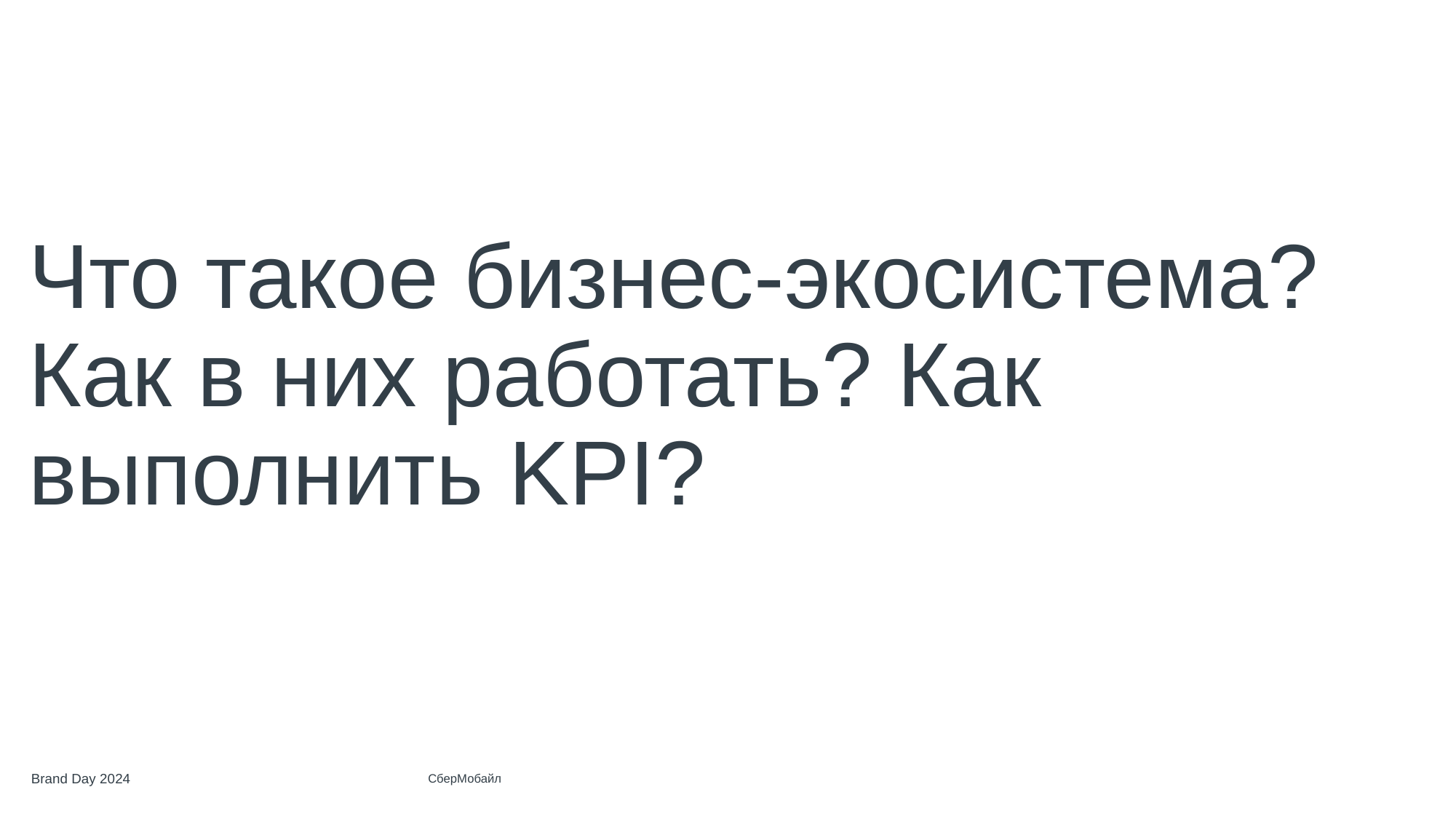

# Что такое бизнес-экосистема? Как в них работать? Как выполнить KPI?
Brand Day 2024